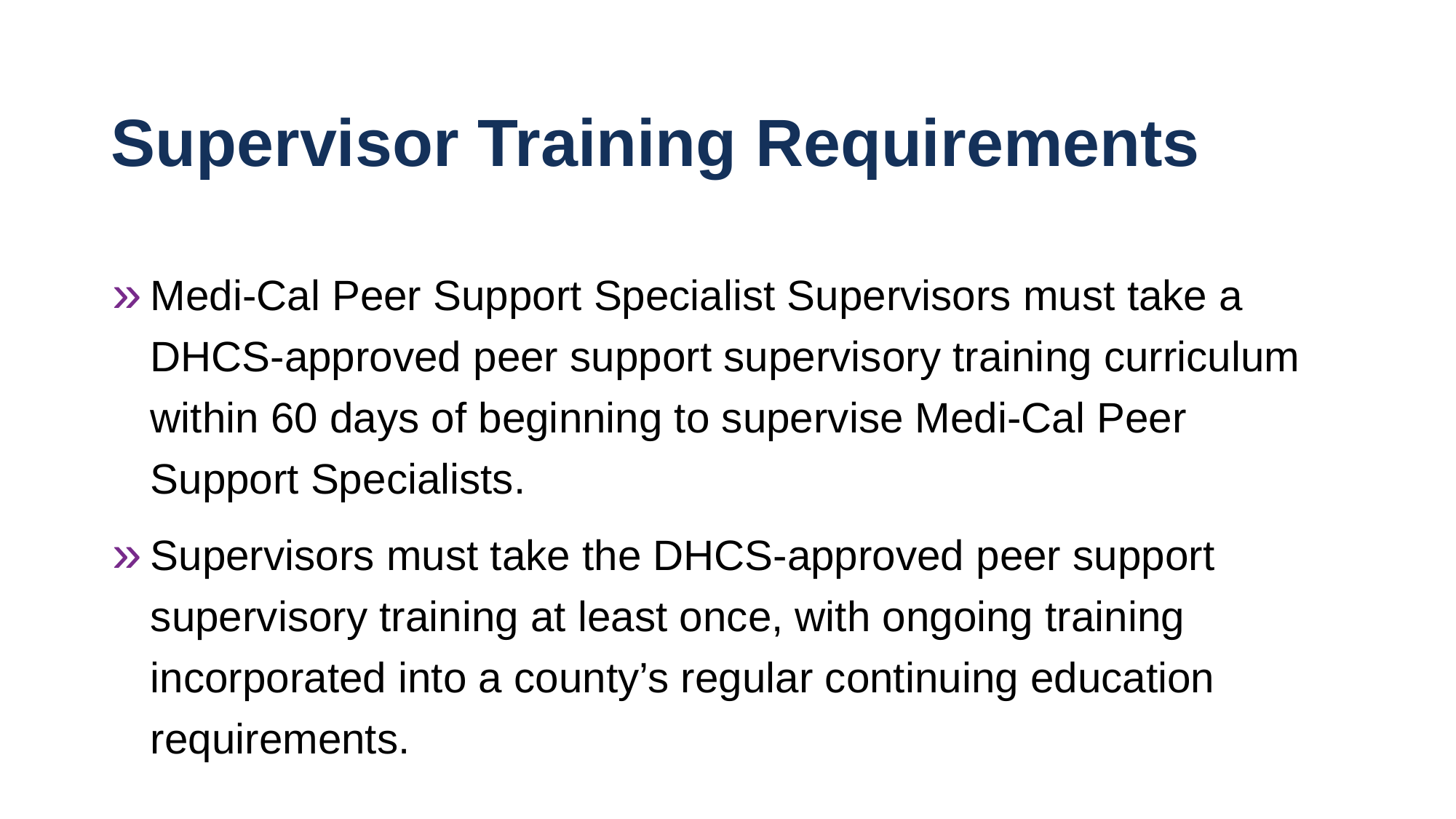

# Supervisor Training Requirements
Medi-Cal Peer Support Specialist Supervisors must take a DHCS-approved peer support supervisory training curriculum within 60 days of beginning to supervise Medi-Cal Peer Support Specialists.
Supervisors must take the DHCS-approved peer support supervisory training at least once, with ongoing training incorporated into a county’s regular continuing education requirements.